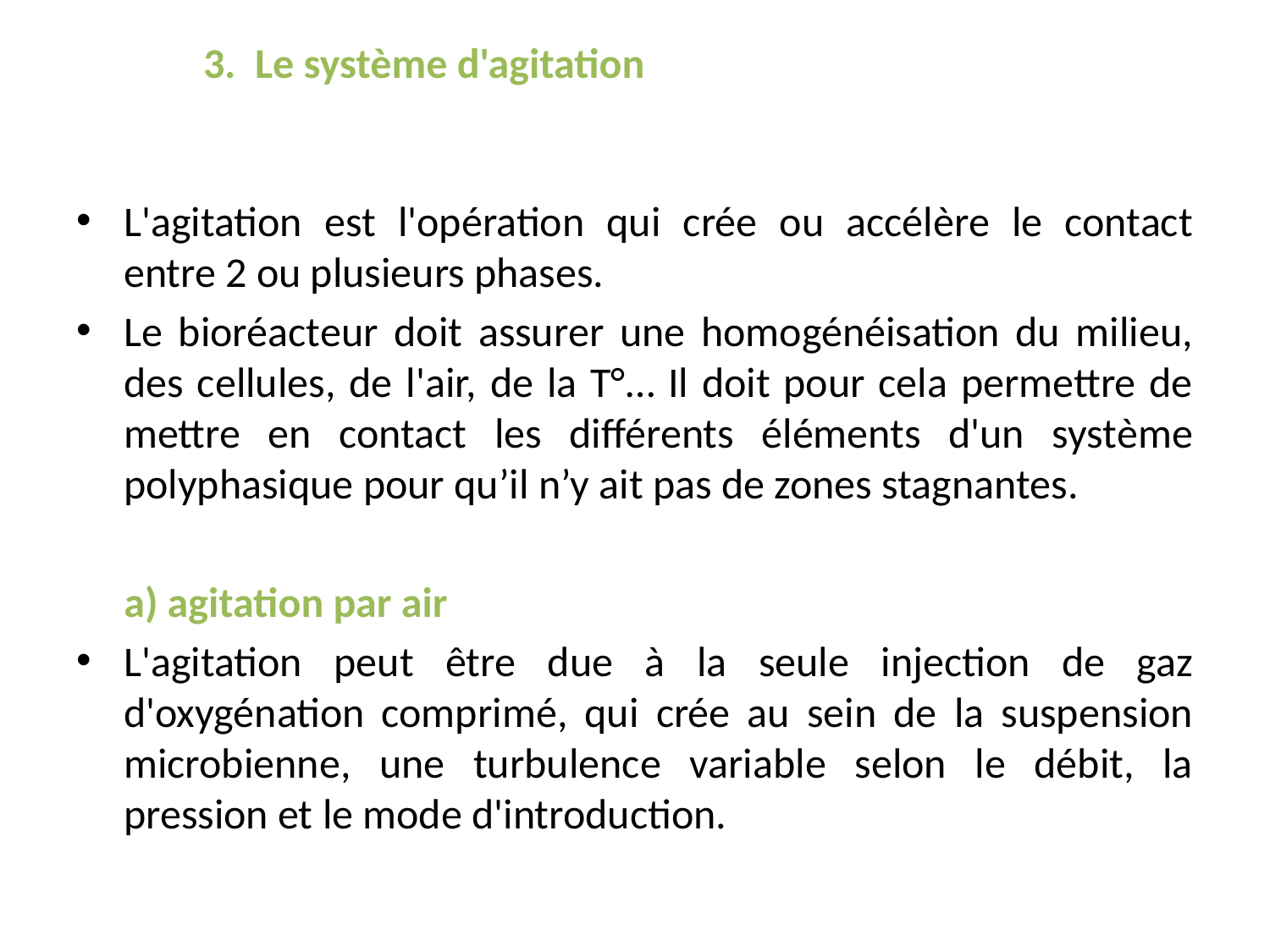

3.  Le système d'agitation

L'agitation est l'opération qui crée ou accélère le contact entre 2 ou plusieurs phases.
Le bioréacteur doit assurer une homogénéisation du milieu, des cellules, de l'air, de la T°… Il doit pour cela permettre de mettre en contact les différents éléments d'un système polyphasique pour qu’il n’y ait pas de zones stagnantes.

     a) agitation par air
L'agitation peut être due à la seule injection de gaz d'oxygénation comprimé, qui crée au sein de la suspension microbienne, une turbulence variable selon le débit, la pression et le mode d'introduction.